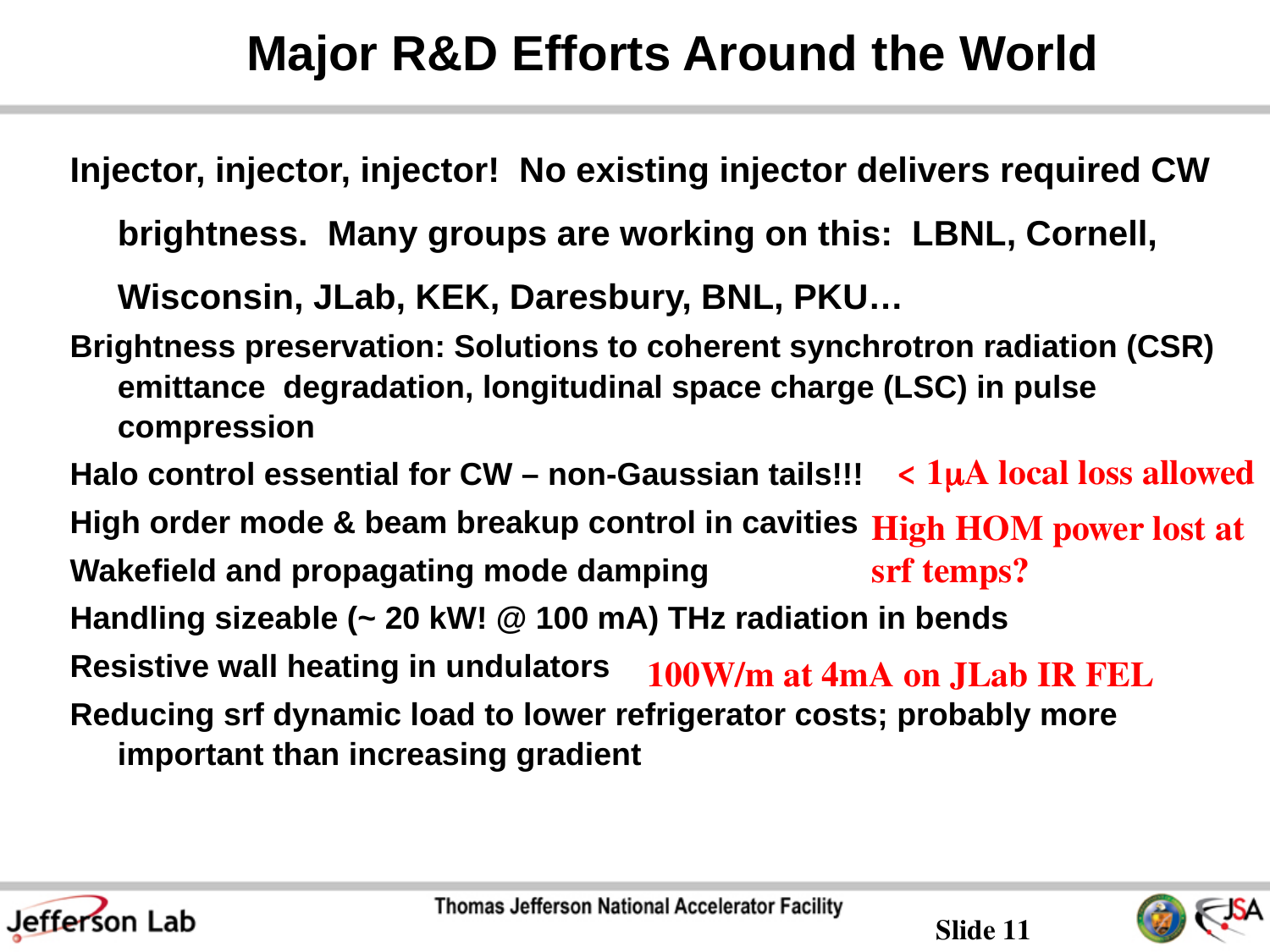

# Major R&D Efforts Around the World
Injector, injector, injector!  No existing injector delivers required CW brightness.  Many groups are working on this:  LBNL, Cornell, Wisconsin, JLab, KEK, Daresbury, BNL, PKU…
Brightness preservation: Solutions to coherent synchrotron radiation (CSR) emittance  degradation, longitudinal space charge (LSC) in pulse compression
Halo control essential for CW – non-Gaussian tails!!!
High order mode & beam breakup control in cavities
Wakefield and propagating mode damping
Handling sizeable (~ 20 kW! @ 100 mA) THz radiation in bends
Resistive wall heating in undulators
Reducing srf dynamic load to lower refrigerator costs; probably more important than increasing gradient
< 1μA local loss allowed
High HOM power lost at
srf temps?
100W/m at 4mA on JLab IR FEL